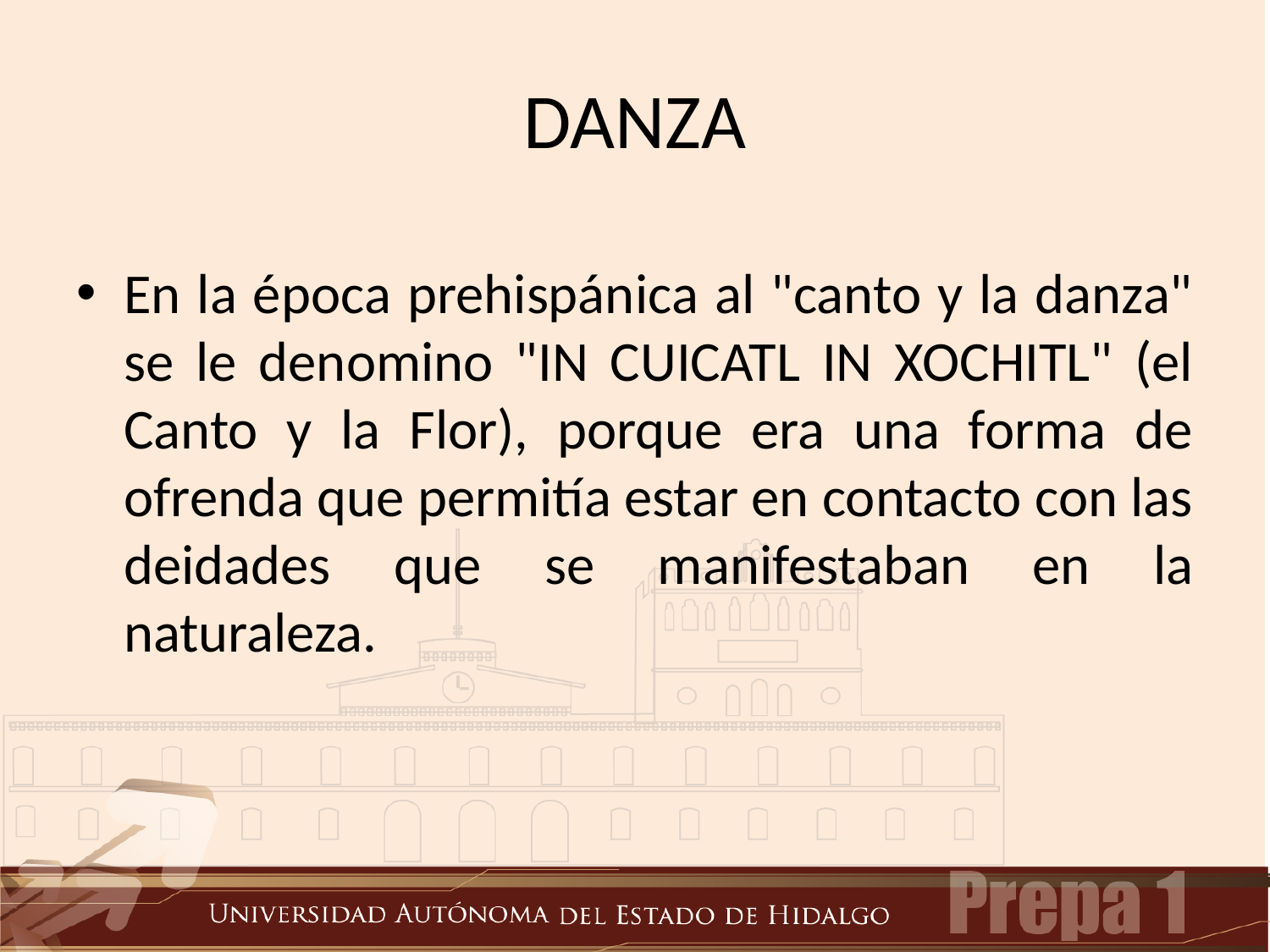

# DANZA

En la época prehispánica al "canto y la danza" se le denomino "IN CUICATL IN XOCHITL" (el Canto y la Flor), porque era una forma de ofrenda que permitía estar en contacto con las deidades que se manifestaban en la naturaleza.